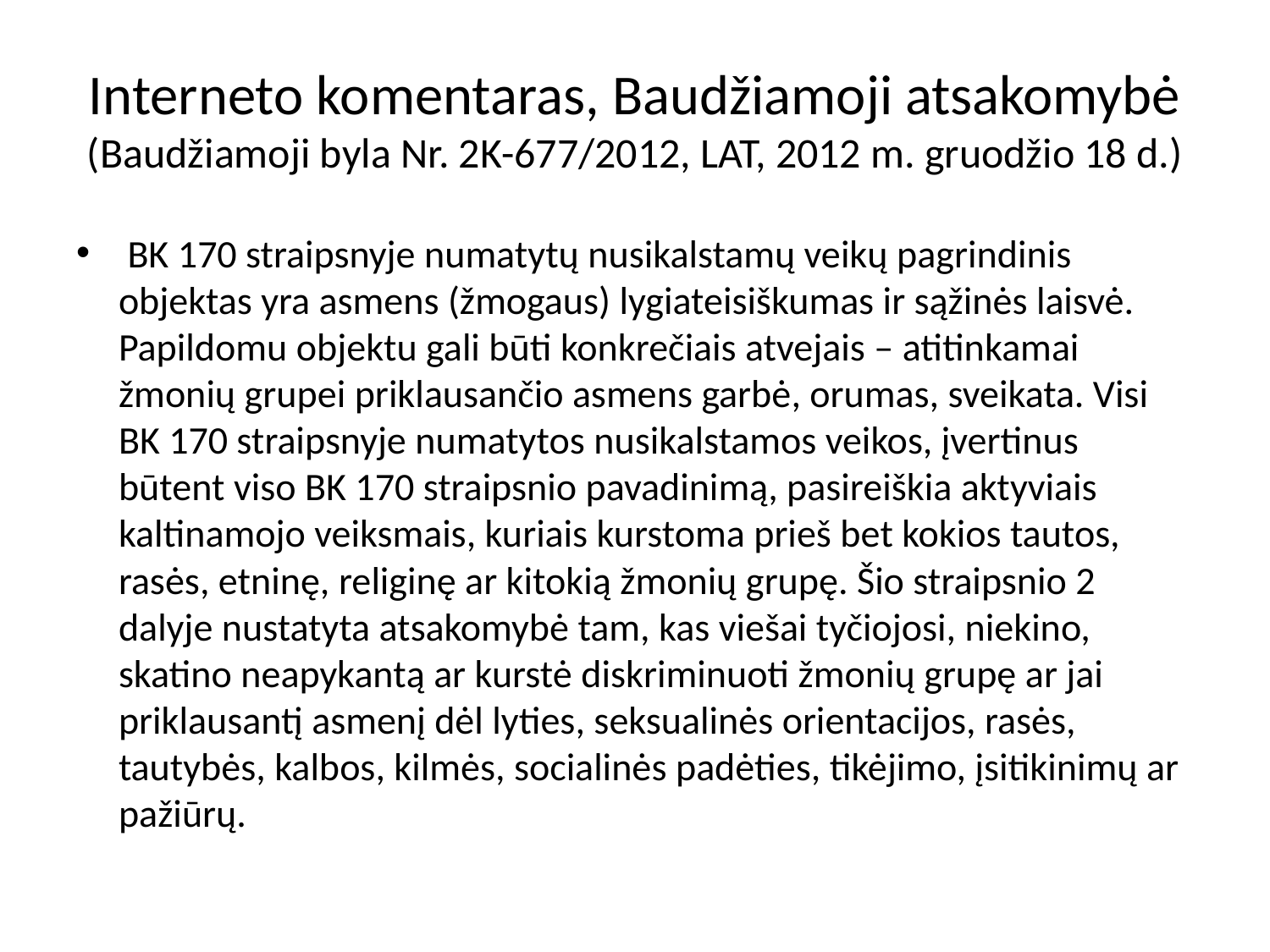

# Interneto komentaras, Baudžiamoji atsakomybė (Baudžiamoji byla Nr. 2K-677/2012, LAT, 2012 m. gruodžio 18 d.)
 BK 170 straipsnyje numatytų nusikalstamų veikų pagrindinis objektas yra asmens (žmogaus) lygiateisiškumas ir sąžinės laisvė. Papildomu objektu gali būti konkrečiais atvejais – atitinkamai žmonių grupei priklausančio asmens garbė, orumas, sveikata. Visi BK 170 straipsnyje numatytos nusikalstamos veikos, įvertinus būtent viso BK 170 straipsnio pavadinimą, pasireiškia aktyviais kaltinamojo veiksmais, kuriais kurstoma prieš bet kokios tautos, rasės, etninę, religinę ar kitokią žmonių grupę. Šio straipsnio 2 dalyje nustatyta atsakomybė tam, kas viešai tyčiojosi, niekino, skatino neapykantą ar kurstė diskriminuoti žmonių grupę ar jai priklausantį asmenį dėl lyties, seksualinės orientacijos, rasės, tautybės, kalbos, kilmės, socialinės padėties, tikėjimo, įsitikinimų ar pažiūrų.